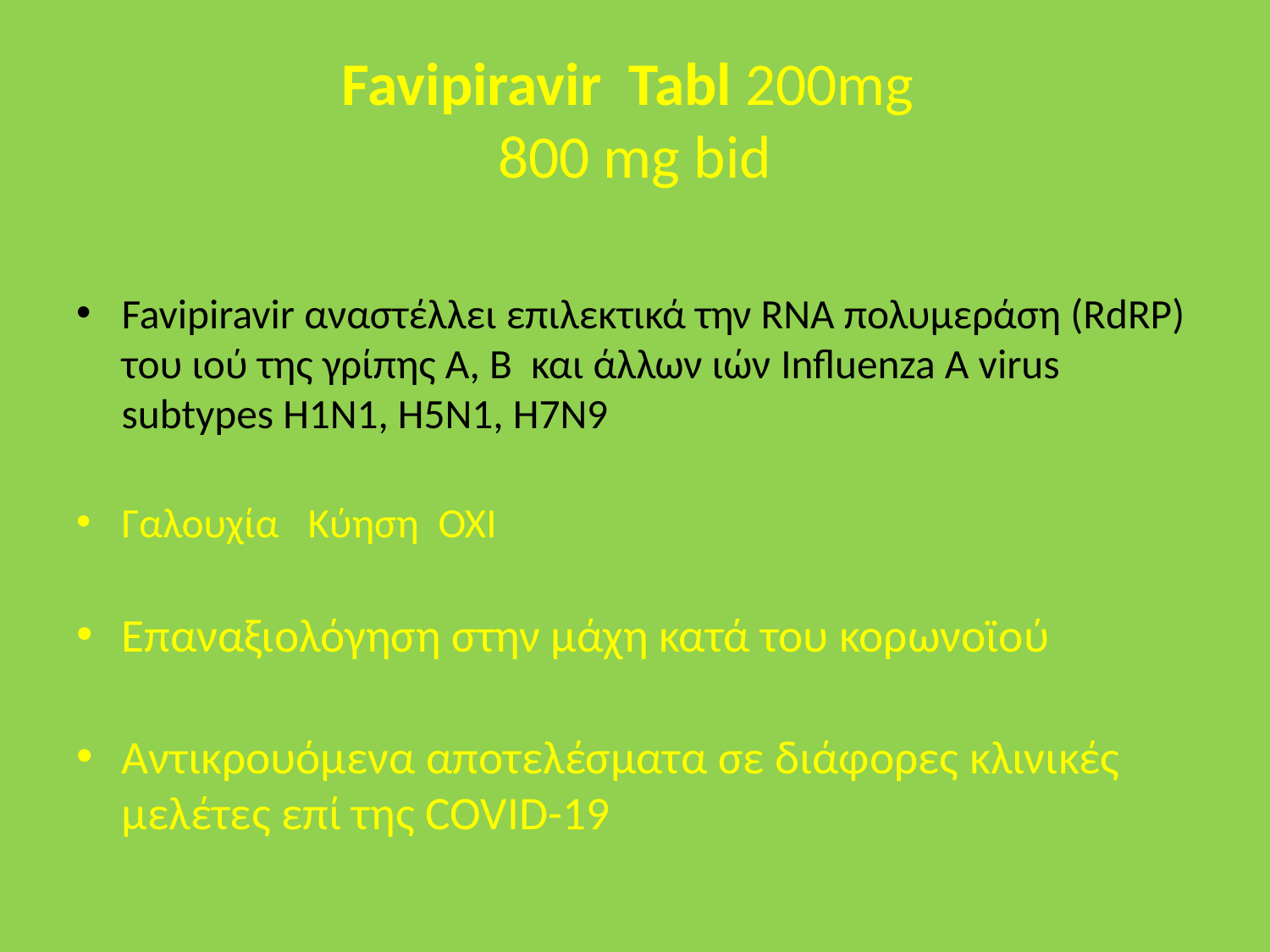

# Favipiravir  Tabl 200mg 800 mg bid

Favipiravir αναστέλλει επιλεκτικά την RΝA πολυμεράση (RdRP) του ιού της γρίπης Α, Β  και άλλων ιών Influenza A virus subtypes H1N1, H5N1, H7N9
Γαλουχία   Κύηση  ΌΧΙ
Επαναξιολόγηση στην μάχη κατά του κορωνοϊού

Αντικρουόμενα αποτελέσματα σε διάφορες κλινικές μελέτες επί της COVID-19